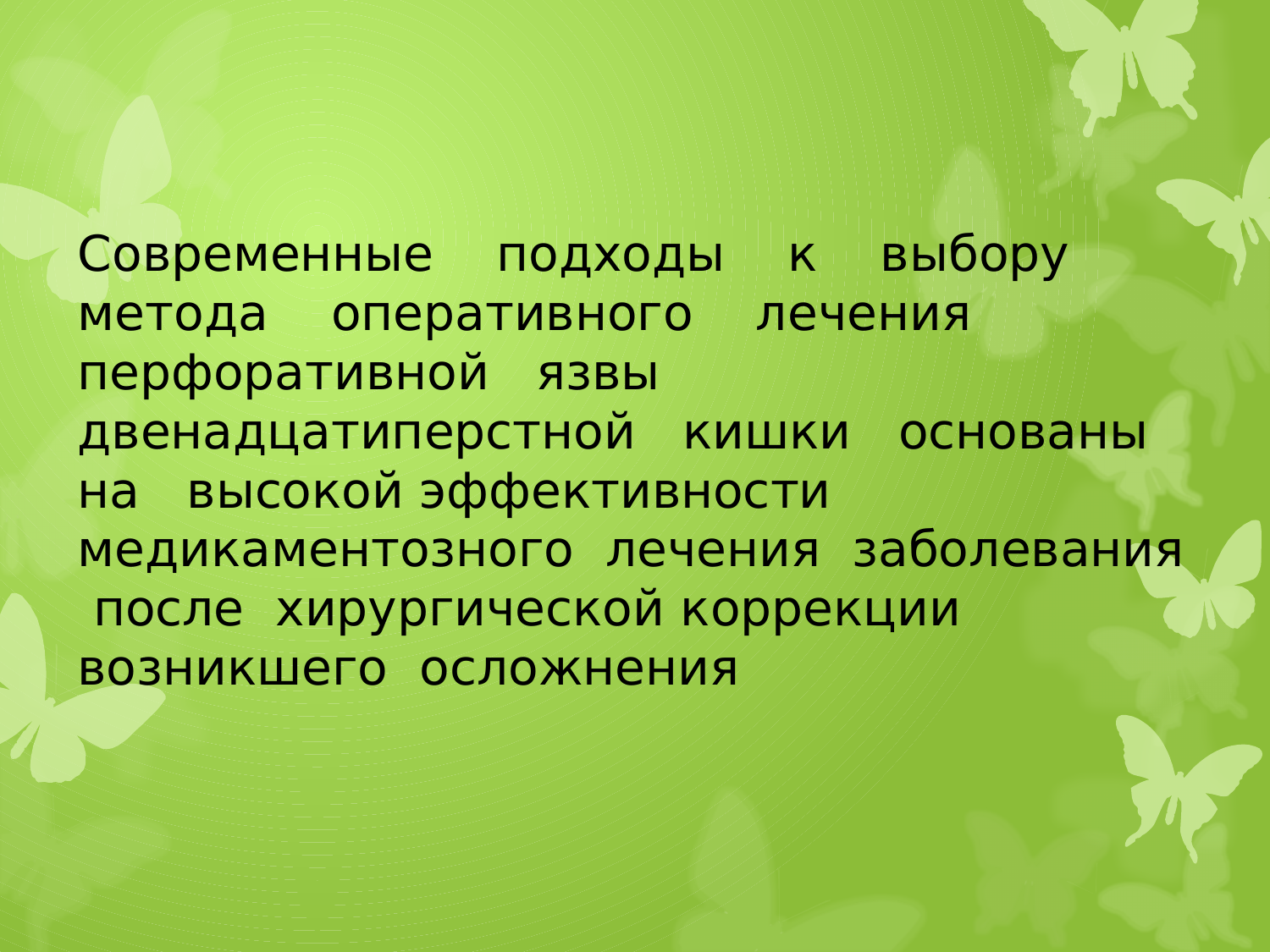

# Современные    подходы    к    выбору    метода    оперативного    лечения перфоративной   язвы двенадцатиперстной   кишки   основаны   на   высокой эффективности    медикаментозного  лечения  заболевания  после  хирургической коррекции  возникшего  осложнения